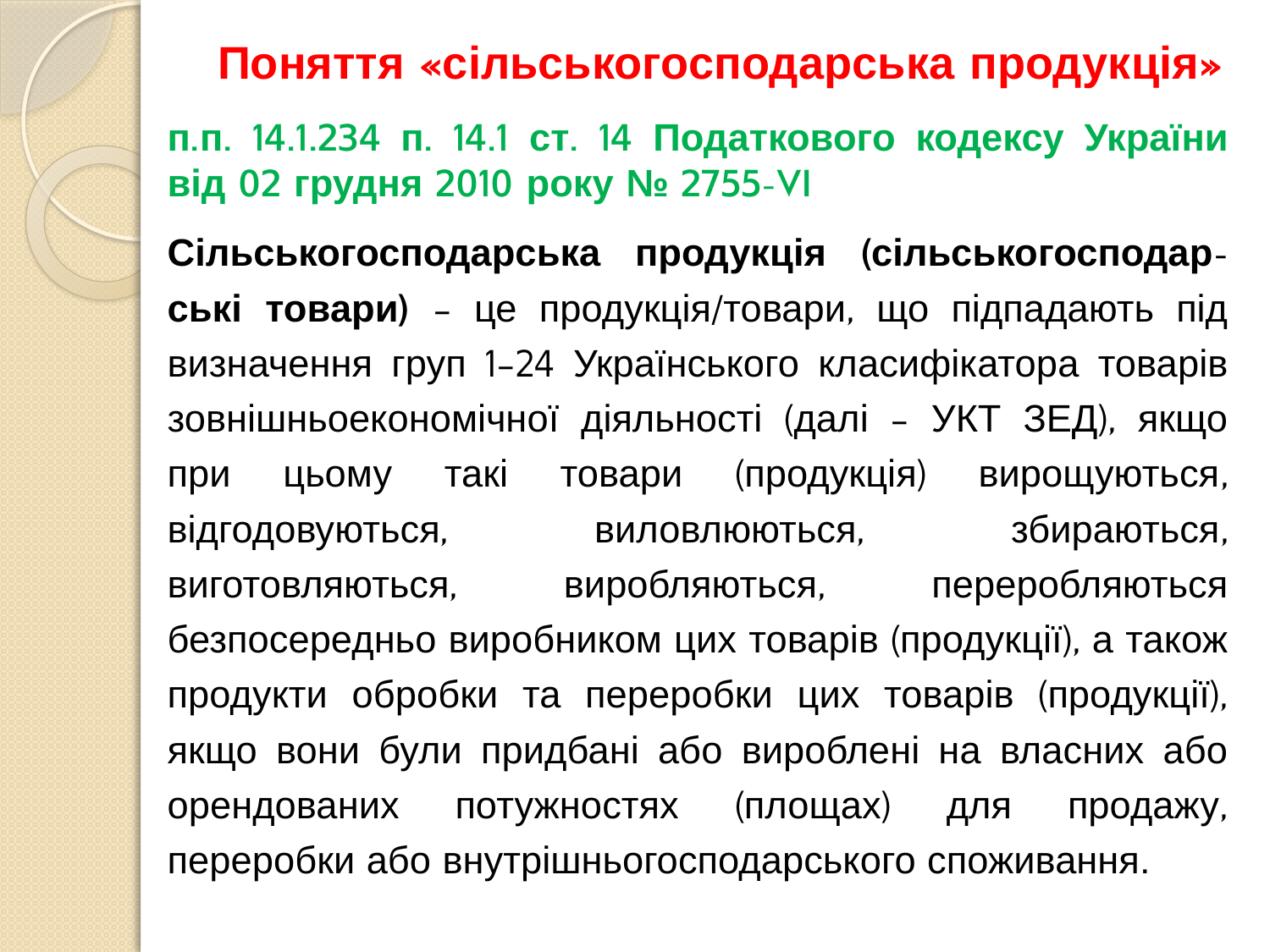

# Поняття «сільськогосподарська продукція»
п.п. 14.1.234 п. 14.1 ст. 14 Податкового кодексу України від 02 грудня 2010 року № 2755-VI
Сільськогосподарська продукція (сільськогосподар-ські товари) – це продукція/товари, що підпадають під визначення груп 1–24 Українського класифікатора товарів зовнішньоекономічної діяльності (далі – УКТ ЗЕД), якщо при цьому такі товари (продукція) вирощуються, відгодовуються, виловлюються, збираються, виготовляються, виробляються, переробляються безпосередньо виробником цих товарів (продукції), а також продукти обробки та переробки цих товарів (продукції), якщо вони були придбані або вироблені на власних або орендованих потужностях (площах) для продажу, переробки або внутрішньогосподарського споживання.